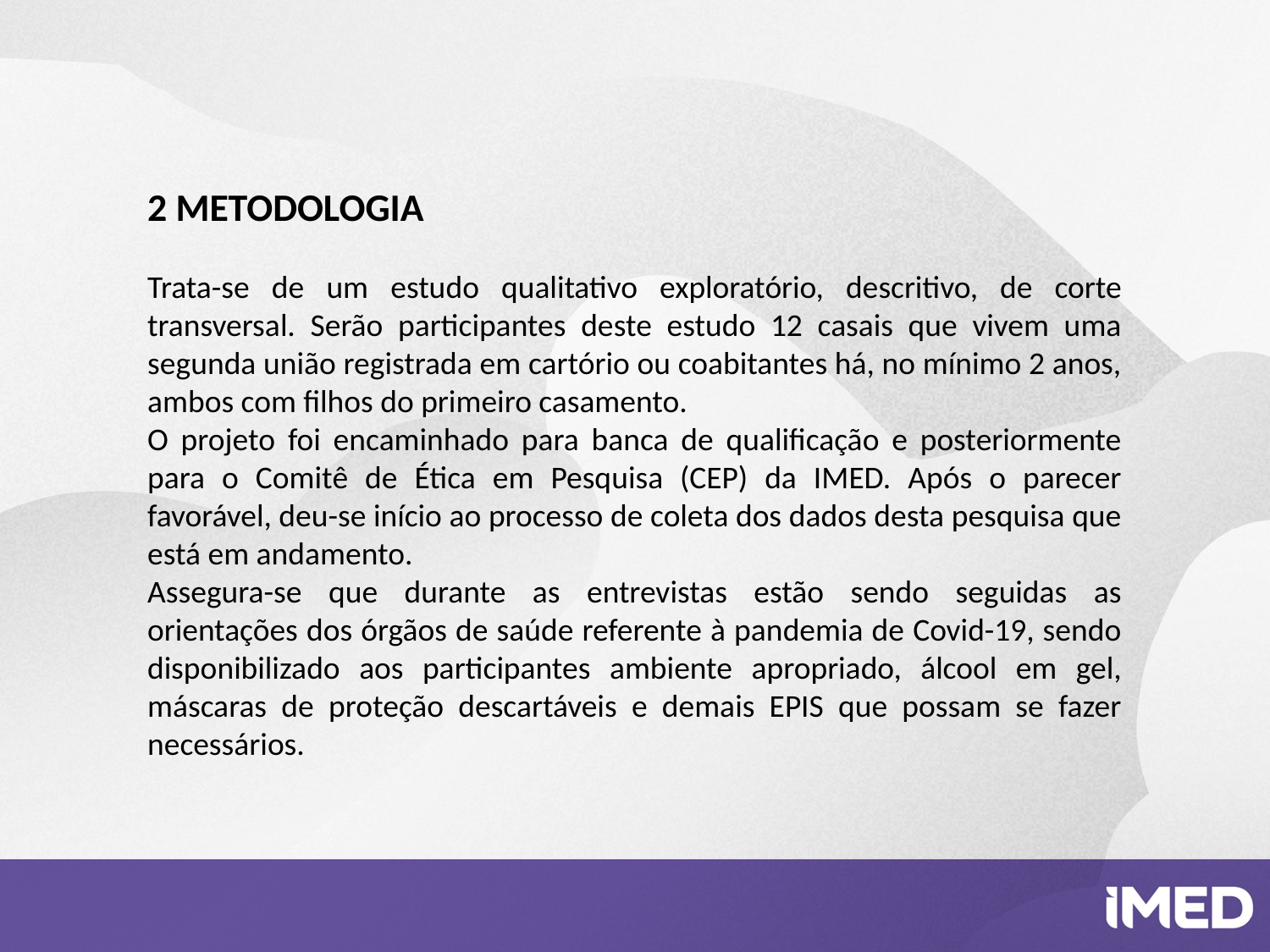

2 Metodologia

Trata-se de um estudo qualitativo exploratório, descritivo, de corte transversal. Serão participantes deste estudo 12 casais que vivem uma segunda união registrada em cartório ou coabitantes há, no mínimo 2 anos, ambos com filhos do primeiro casamento.
O projeto foi encaminhado para banca de qualificação e posteriormente para o Comitê de Ética em Pesquisa (CEP) da IMED. Após o parecer favorável, deu-se início ao processo de coleta dos dados desta pesquisa que está em andamento.
Assegura-se que durante as entrevistas estão sendo seguidas as orientações dos órgãos de saúde referente à pandemia de Covid-19, sendo disponibilizado aos participantes ambiente apropriado, álcool em gel, máscaras de proteção descartáveis e demais EPIS que possam se fazer necessários.